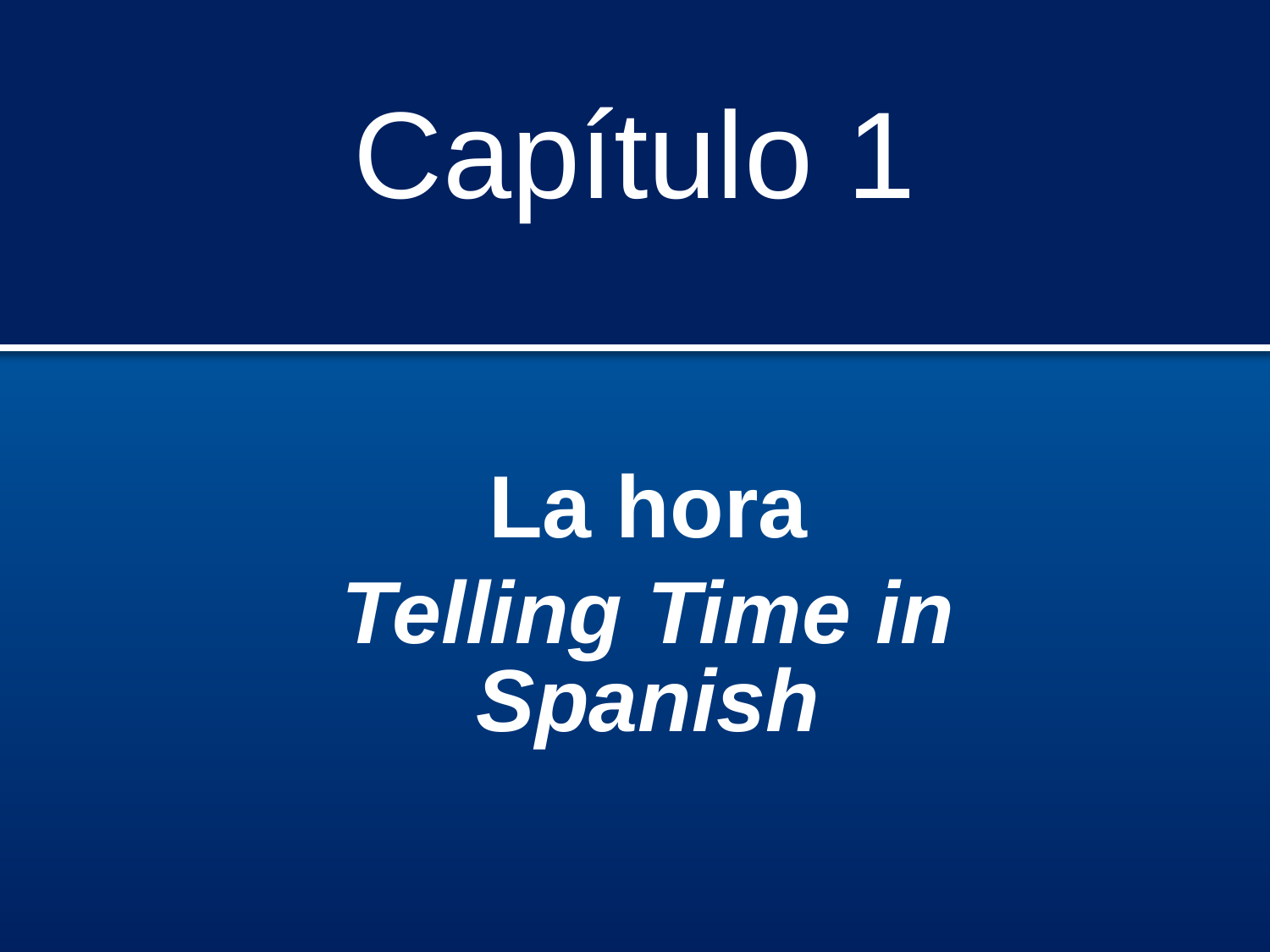

# Capítulo 1
La hora
Telling Time in Spanish